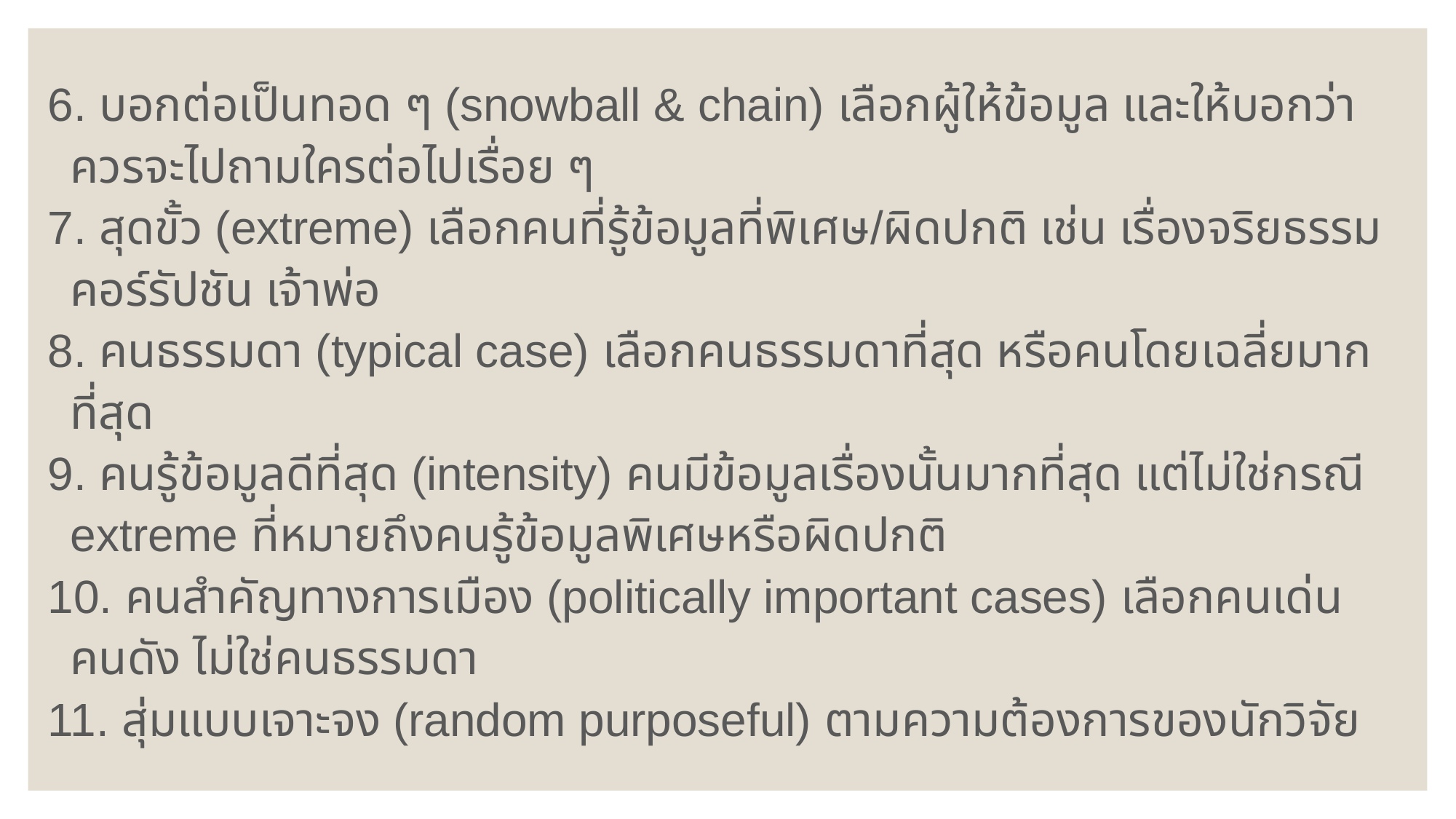

6. บอกต่อเป็นทอด ๆ (snowball & chain) เลือกผู้ให้ข้อมูล และให้บอกว่าควรจะไปถามใครต่อไปเรื่อย ๆ
7. สุดขั้ว (extreme) เลือกคนที่รู้ข้อมูลที่พิเศษ/ผิดปกติ เช่น เรื่องจริยธรรม คอร์รัปชัน เจ้าพ่อ
8. คนธรรมดา (typical case) เลือกคนธรรมดาที่สุด หรือคนโดยเฉลี่ยมากที่สุด
9. คนรู้ข้อมูลดีที่สุด (intensity) คนมีข้อมูลเรื่องนั้นมากที่สุด แต่ไม่ใช่กรณี extreme ที่หมายถึงคนรู้ข้อมูลพิเศษหรือผิดปกติ
10. คนสำคัญทางการเมือง (politically important cases) เลือกคนเด่น คนดัง ไม่ใช่คนธรรมดา
11. สุ่มแบบเจาะจง (random purposeful) ตามความต้องการของนักวิจัย